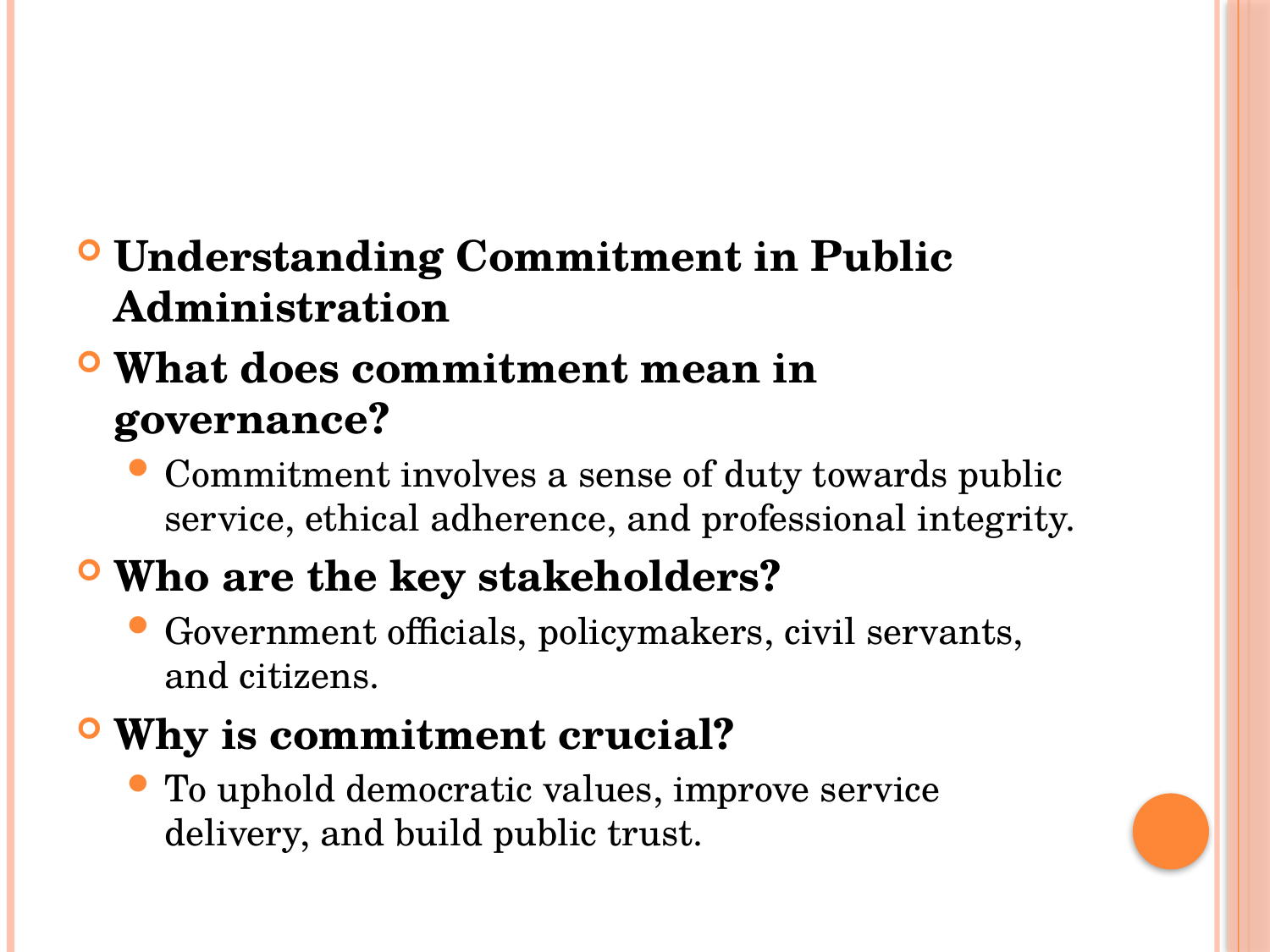

#
Understanding Commitment in Public Administration
What does commitment mean in governance?
Commitment involves a sense of duty towards public service, ethical adherence, and professional integrity.
Who are the key stakeholders?
Government officials, policymakers, civil servants, and citizens.
Why is commitment crucial?
To uphold democratic values, improve service delivery, and build public trust.